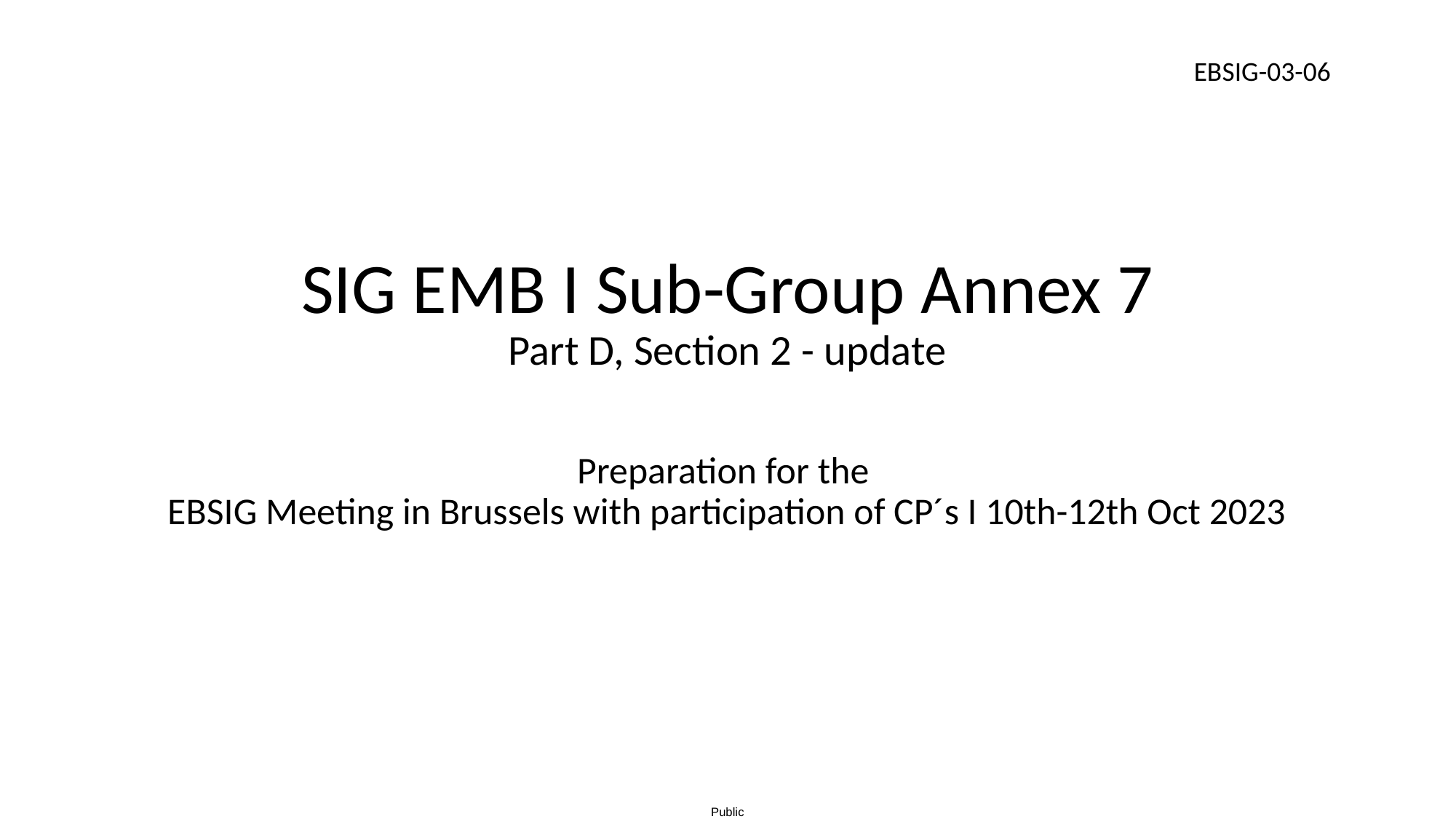

EBSIG-03-06
# SIG EMB I Sub-Group Annex 7 Part D, Section 2 - update Preparation for the EBSIG Meeting in Brussels with participation of CP´s I 10th-12th Oct 2023